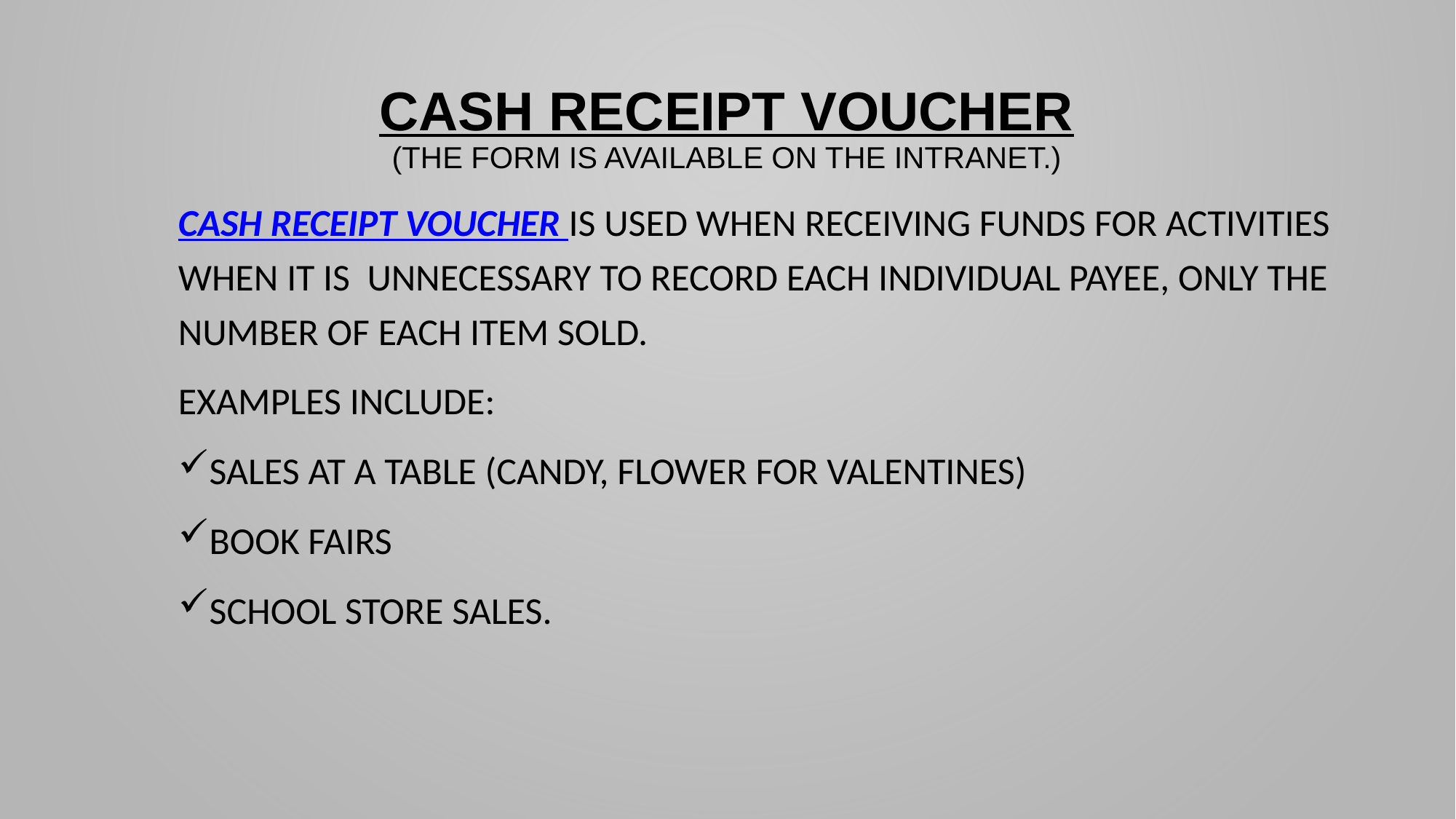

# CASH RECEIPT VOUCHER (The form is available on the intranet.)
Cash Receipt Voucher is used when receiving funds for activities when it is  unnecessary to record each individual payee, only the number of each item sold.
Examples include:
sales at a table (Candy, Flower for Valentines)
book fairs
school store sales.